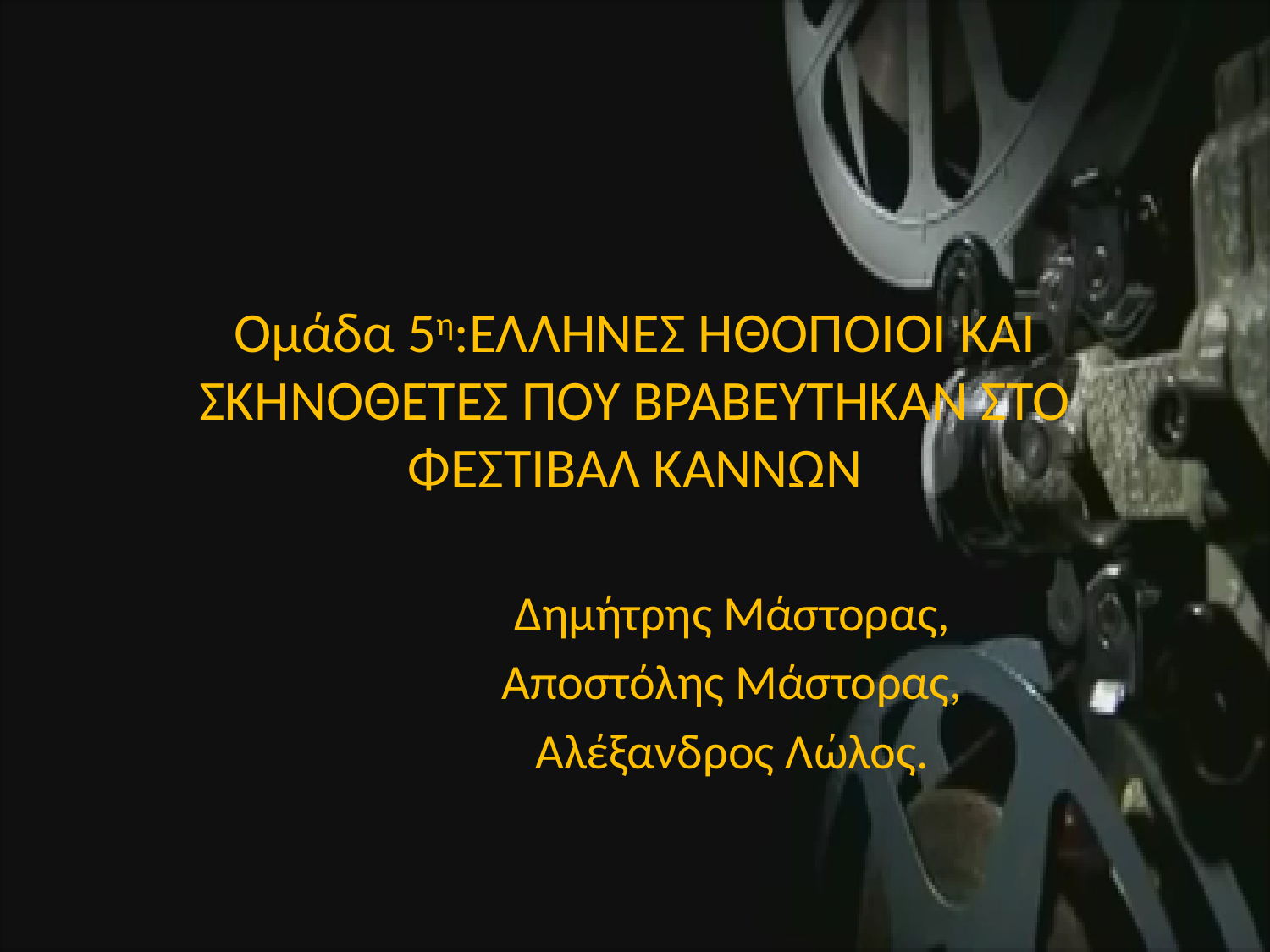

# Ομάδα 5η:ΕΛΛΗΝΕΣ ΗΘΟΠΟΙΟΙ ΚΑΙ ΣΚΗΝΟΘΕΤΕΣ ΠΟΥ ΒΡΑΒΕΥΤΗΚΑΝ ΣΤΟ ΦΕΣΤΙΒΑΛ ΚΑΝΝΩΝ
Δημήτρης Μάστορας,
Αποστόλης Μάστορας,
Αλέξανδρος Λώλος.